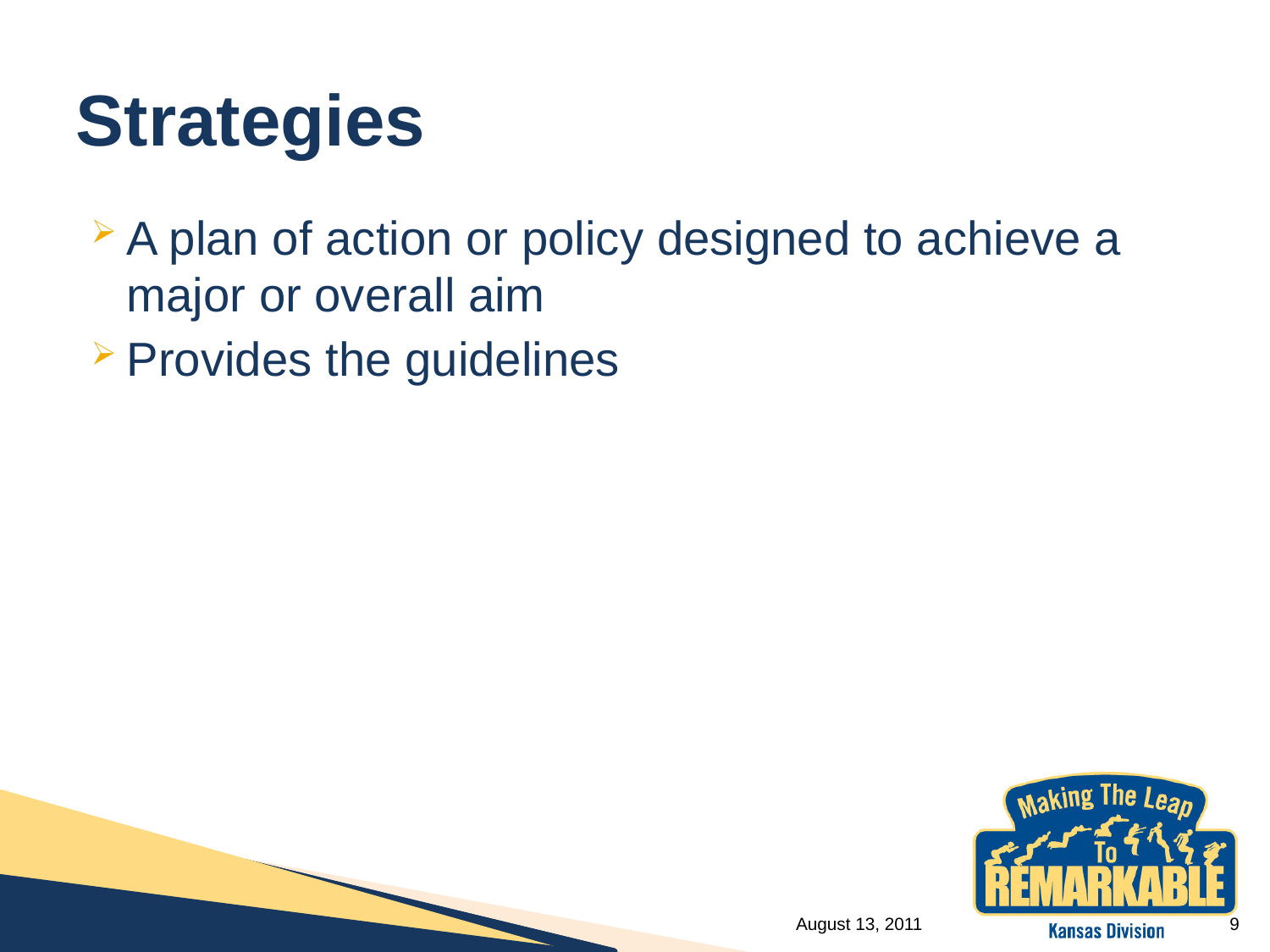

# Strategies
A plan of action or policy designed to achieve a major or overall aim
Provides the guidelines
August 13, 2011
9